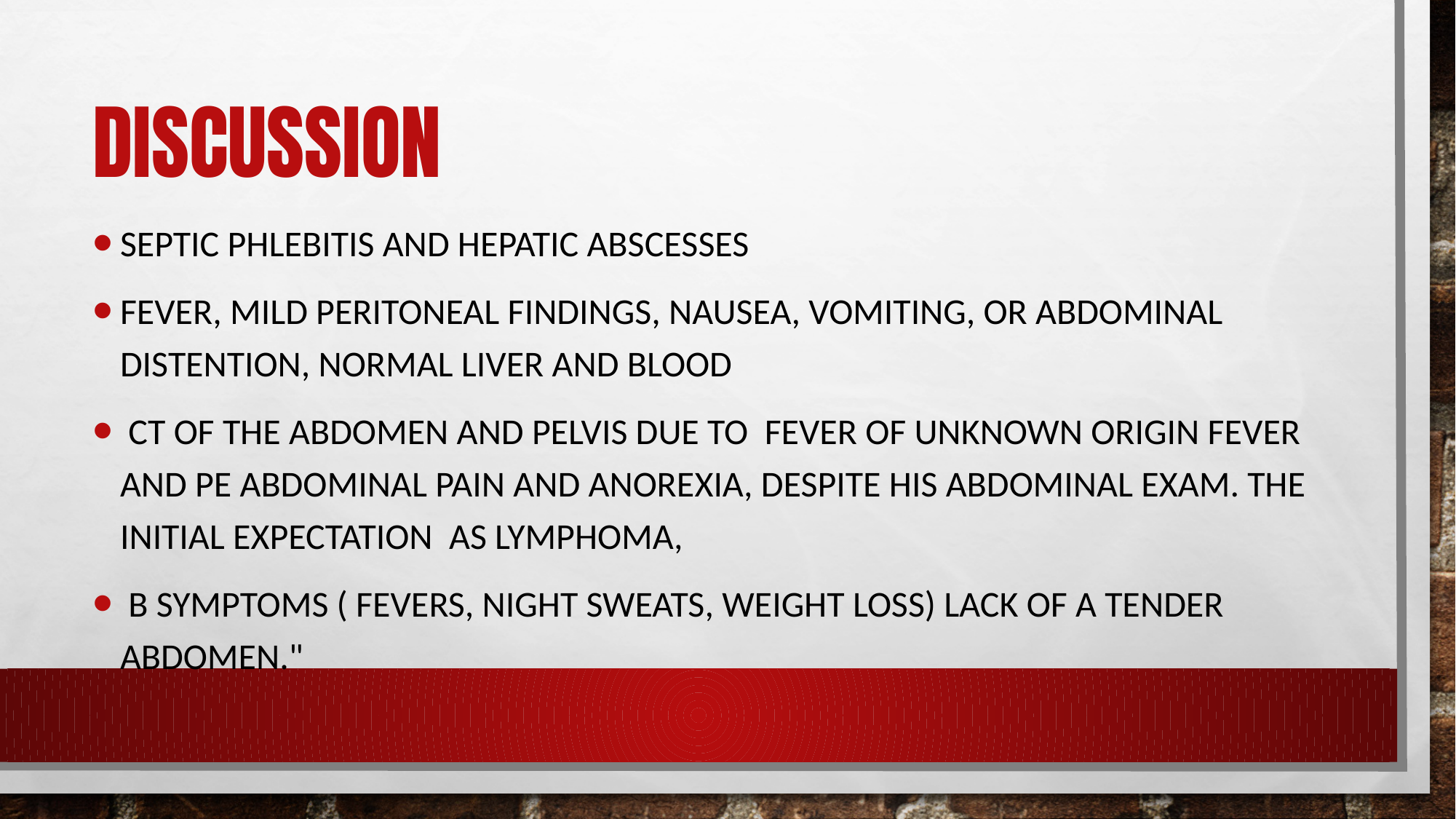

# DISCUSSION
Septic phlebitis and hepatic abscesses
fever, mild peritoneal findings, nausea, vomiting, or abdominal distention, normal liver and blood
 CT of the abdomen and pelvis due to  fever of unknown origin fever and pe abdominal pain and anorexia, despite his abdominal exam. The initial expectation  as lymphoma,
 B symptoms ( fevers, night sweats, weight loss) lack of a tender abdomen."